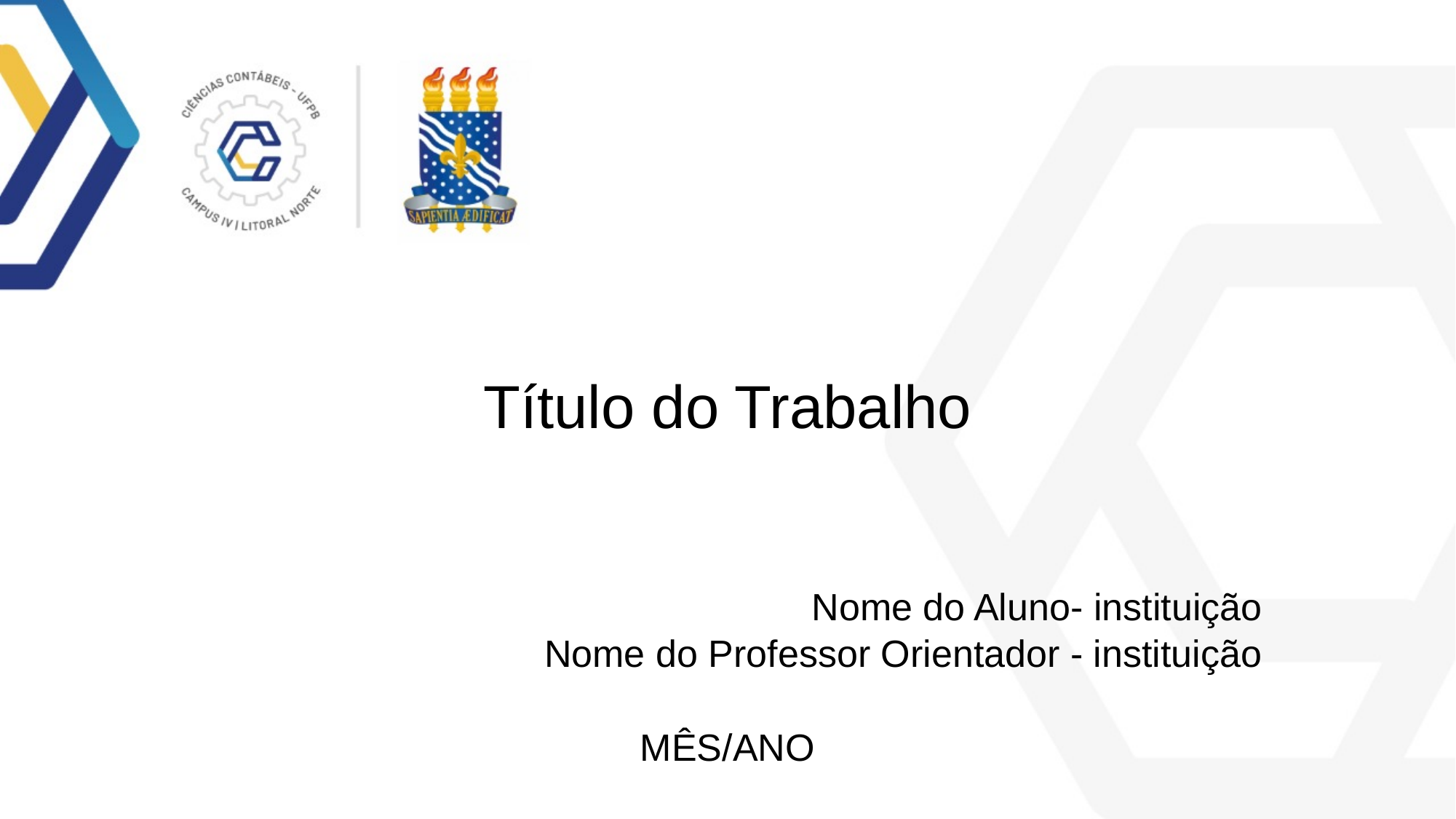

# Título do Trabalho
Nome do Aluno- instituição
Nome do Professor Orientador - instituição

MÊS/ANO